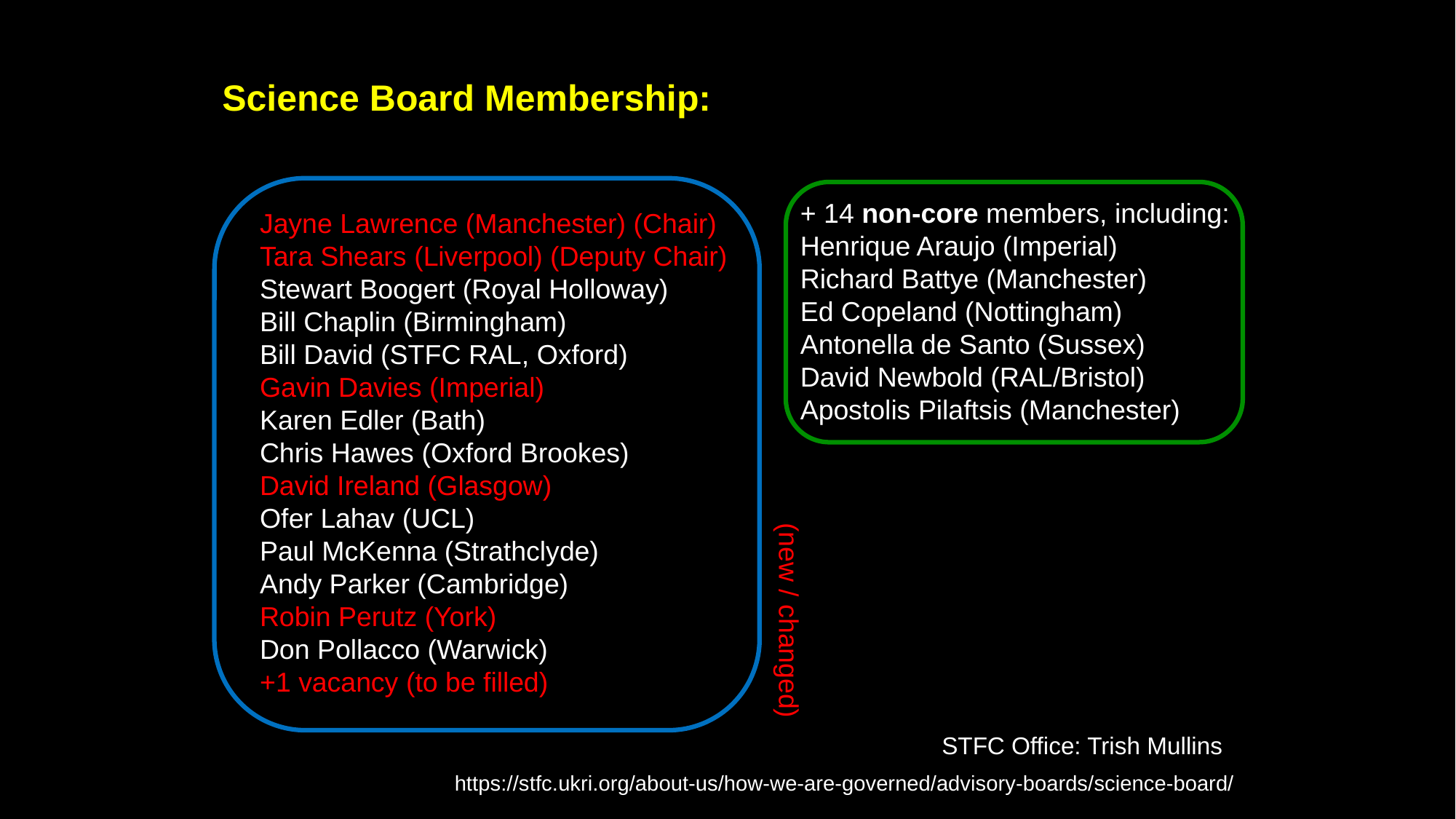

Science Board Membership:

+ 14 non-core members, including:
Henrique Araujo (Imperial)
Richard Battye (Manchester)
Ed Copeland (Nottingham)
Antonella de Santo (Sussex)
David Newbold (RAL/Bristol)
Apostolis Pilaftsis (Manchester)

Jayne Lawrence (Manchester) (Chair)
Tara Shears (Liverpool) (Deputy Chair)
Stewart Boogert (Royal Holloway)
Bill Chaplin (Birmingham)
Bill David (STFC RAL, Oxford)
Gavin Davies (Imperial)
Karen Edler (Bath)
Chris Hawes (Oxford Brookes)
David Ireland (Glasgow)
Ofer Lahav (UCL)
Paul McKenna (Strathclyde)
Andy Parker (Cambridge)
Robin Perutz (York)
Don Pollacco (Warwick)
+1 vacancy (to be filled)
(new / changed)
STFC Office: Trish Mullins
https://stfc.ukri.org/about-us/how-we-are-governed/advisory-boards/science-board/